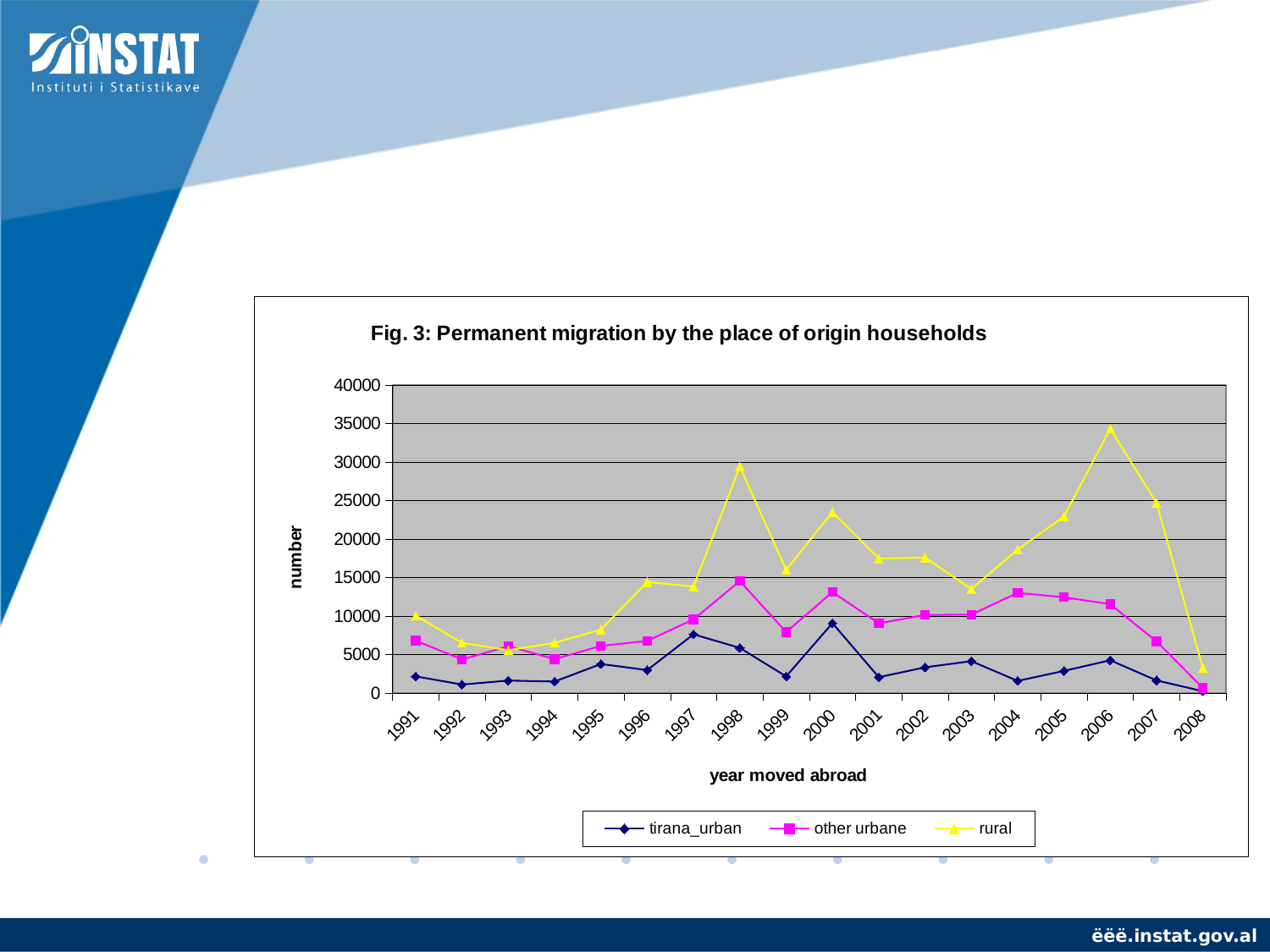

#

### Chart: Fig. 3: Permanent migration by the place of origin households

| Category | tirana_urban | other urbane | rural |
|---|---|---|---|
| 1991 | 2162.4298553466797 | 6797.093185424805 | 10081.62969970702 |
| 1992 | 1104.8755493164058 | 4365.908172607422 | 6527.358329772955 |
| 1993 | 1617.250595092775 | 6075.980903625488 | 5555.958030700684 |
| 1994 | 1493.321075439453 | 4415.204624176025 | 6517.36141204834 |
| 1995 | 3774.4385986328125 | 6114.72319602967 | 8248.458343505848 |
| 1996 | 2981.585540771486 | 6772.8159523010245 | 14421.03980255128 |
| 1997 | 7628.9415283203125 | 9566.429471969604 | 13846.698806762695 |
| 1998 | 5863.434127807617 | 14552.948583602905 | 29419.717555999756 |
| 1999 | 2166.7294006347647 | 7927.424619674684 | 16006.112312316915 |
| 2000 | 9084.114685058594 | 13116.368331909165 | 23538.768772125266 |
| 2001 | 2060.707229614255 | 9063.186714172367 | 17474.88253021242 |
| 2002 | 3338.30387878418 | 10145.580711364746 | 17611.335647582986 |
| 2003 | 4141.0396575927725 | 10195.966630935658 | 13510.095642089844 |
| 2004 | 1580.6310729980455 | 13018.635860443104 | 18654.905895233194 |
| 2005 | 2877.5614166259766 | 12450.316976547223 | 22940.455951690674 |
| 2006 | 4258.832580566412 | 11545.10592079162 | 34349.73712539673 |
| 2007 | 1635.325698852539 | 6711.1790428161585 | 24701.31392669674 |
| 2008 | 233.73956298828108 | 642.5248413085938 | 3253.830398559575 |